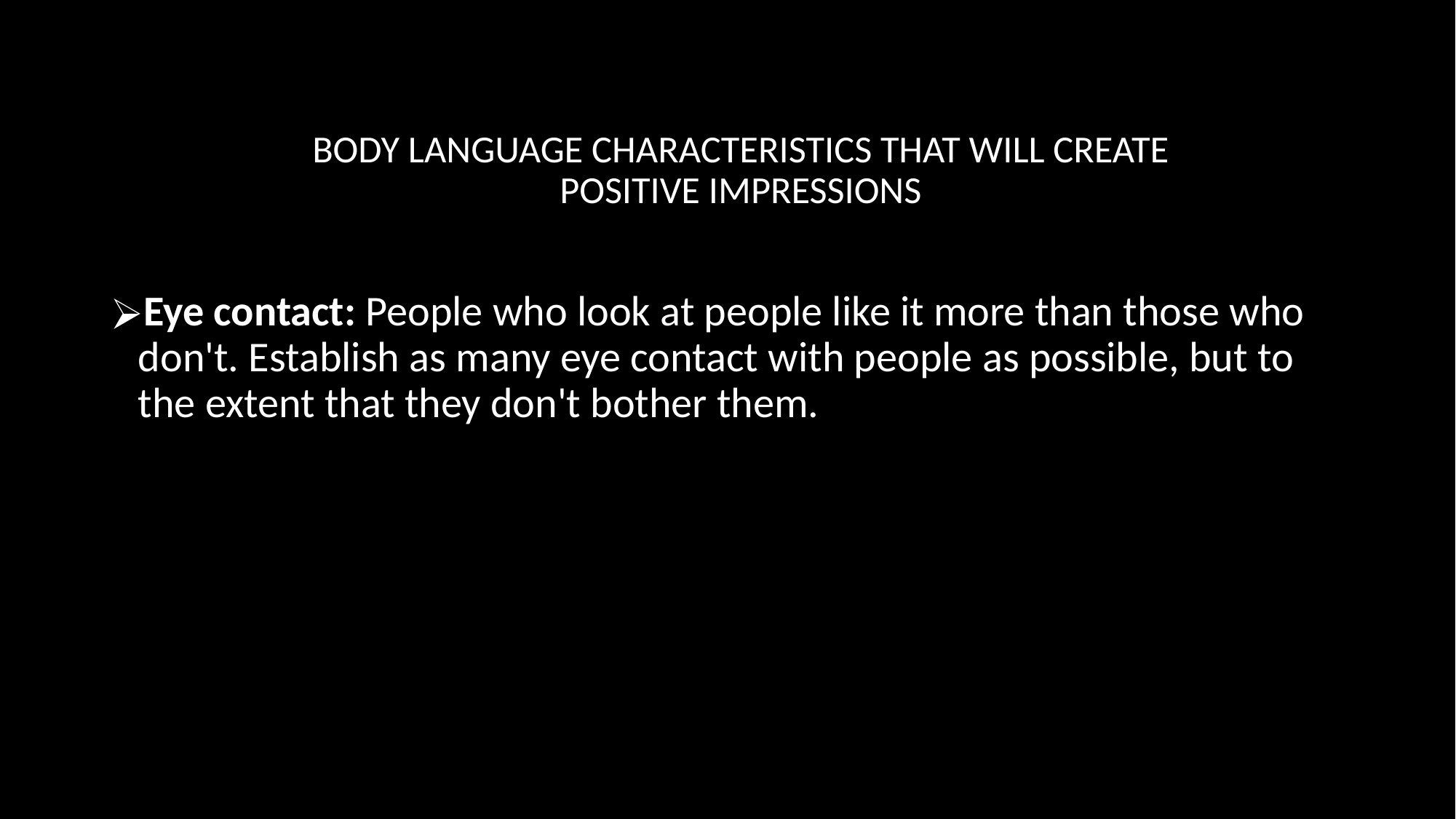

# BODY LANGUAGE CHARACTERISTICS THAT WILL CREATE POSITIVE IMPRESSIONS

Eye contact: People who look at people like it more than those who don't. Establish as many eye contact with people as possible, but to the extent that they don't bother them.